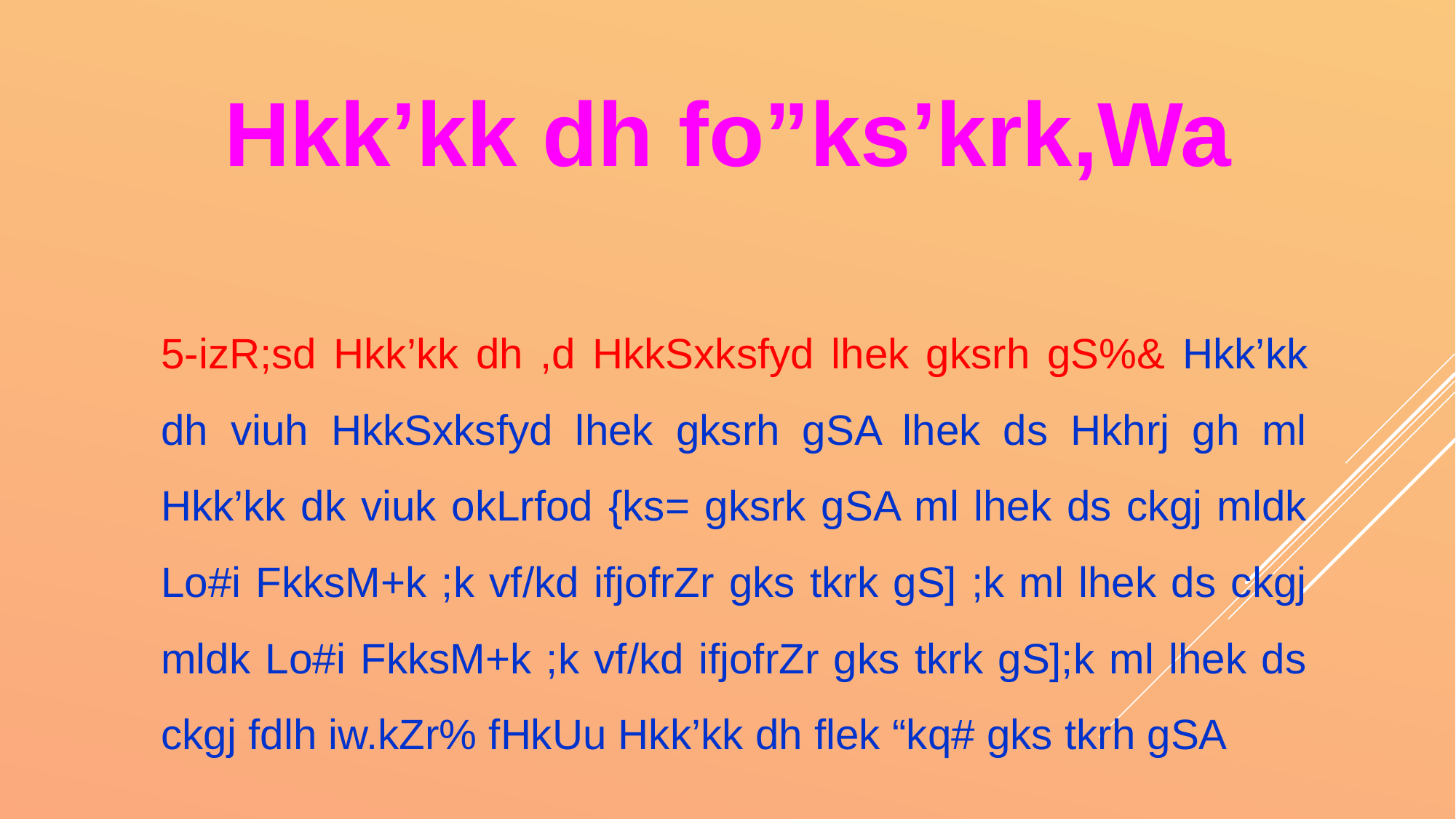

# Hkk’kk dh fo”ks’krk,Wa
5-izR;sd Hkk’kk dh ,d HkkSxksfyd lhek gksrh gS%& Hkk’kk dh viuh HkkSxksfyd lhek gksrh gSA lhek ds Hkhrj gh ml Hkk’kk dk viuk okLrfod {ks= gksrk gSA ml lhek ds ckgj mldk Lo#i FkksM+k ;k vf/kd ifjofrZr gks tkrk gS] ;k ml lhek ds ckgj mldk Lo#i FkksM+k ;k vf/kd ifjofrZr gks tkrk gS];k ml lhek ds ckgj fdlh iw.kZr% fHkUu Hkk’kk dh flek “kq# gks tkrh gSA